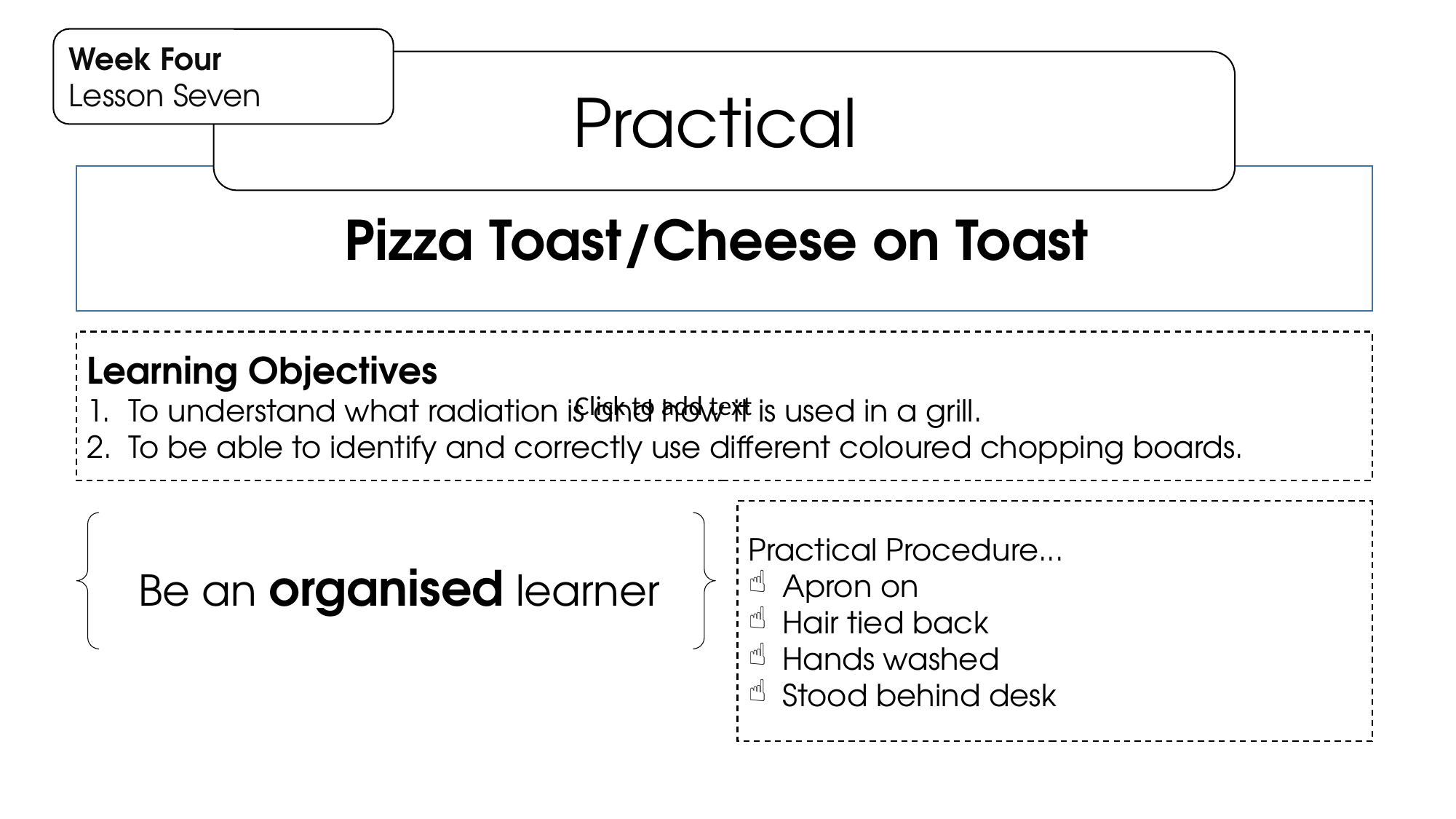

Week Four
Lesson Seven
Practical
Pizza Toast/Cheese on Toast
Learning Objectives
To understand what radiation is and how it is used in a grill.
To be able to identify and correctly use different coloured chopping boards.
Click to add text
Practical Procedure...
Apron on
Hair tied back
Hands washed
Stood behind desk
 Be an organised learner